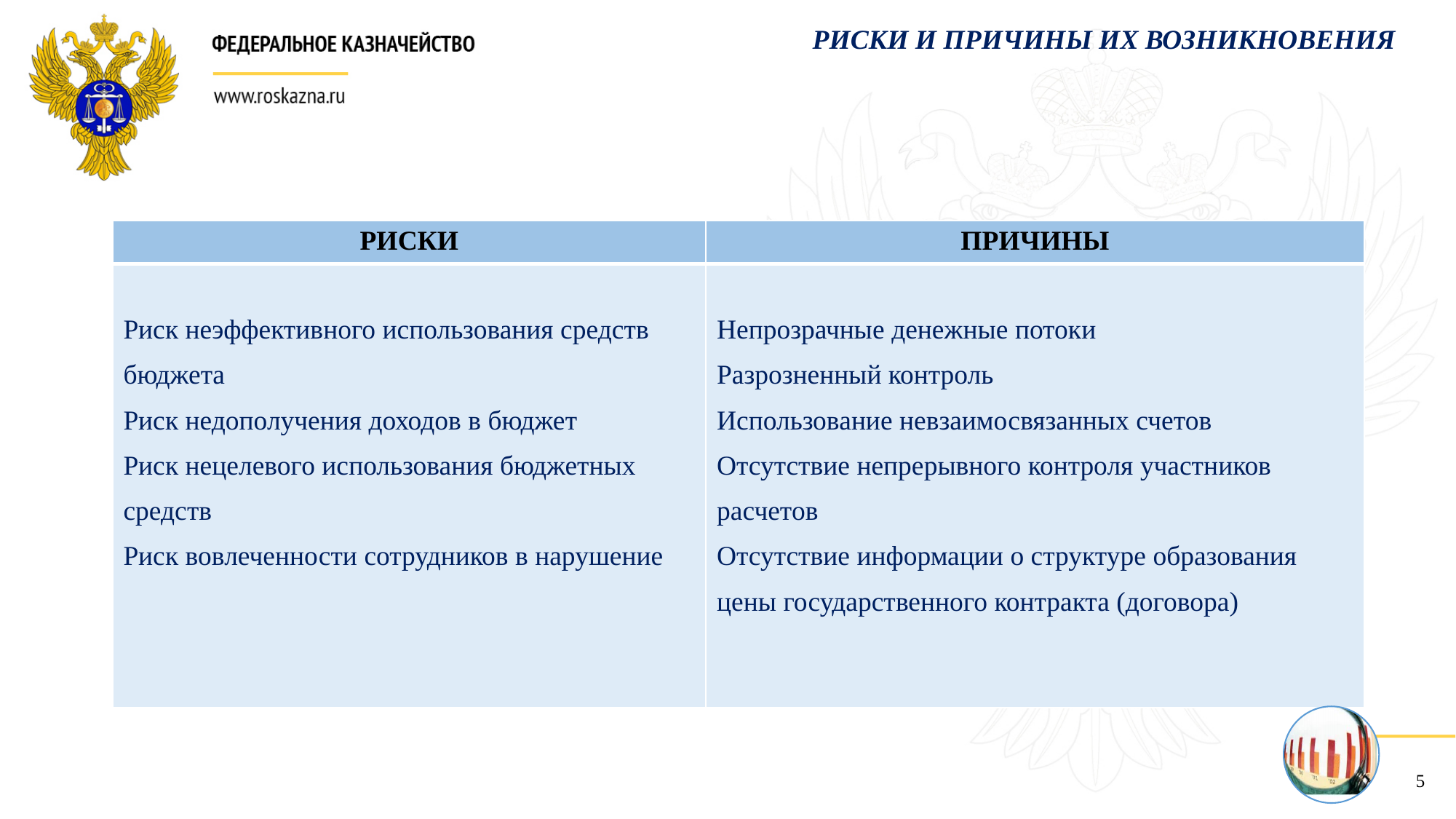

РИСКИ И ПРИЧИНЫ ИХ ВОЗНИКНОВЕНИЯ

| РИСКИ | ПРИЧИНЫ |
| --- | --- |
| Риск неэффективного использования средств бюджета Риск недополучения доходов в бюджет Риск нецелевого использования бюджетных средств Риск вовлеченности сотрудников в нарушение | Непрозрачные денежные потоки Разрозненный контроль Использование невзаимосвязанных счетов Отсутствие непрерывного контроля участников расчетов Отсутствие информации о структуре образования цены государственного контракта (договора) |

5